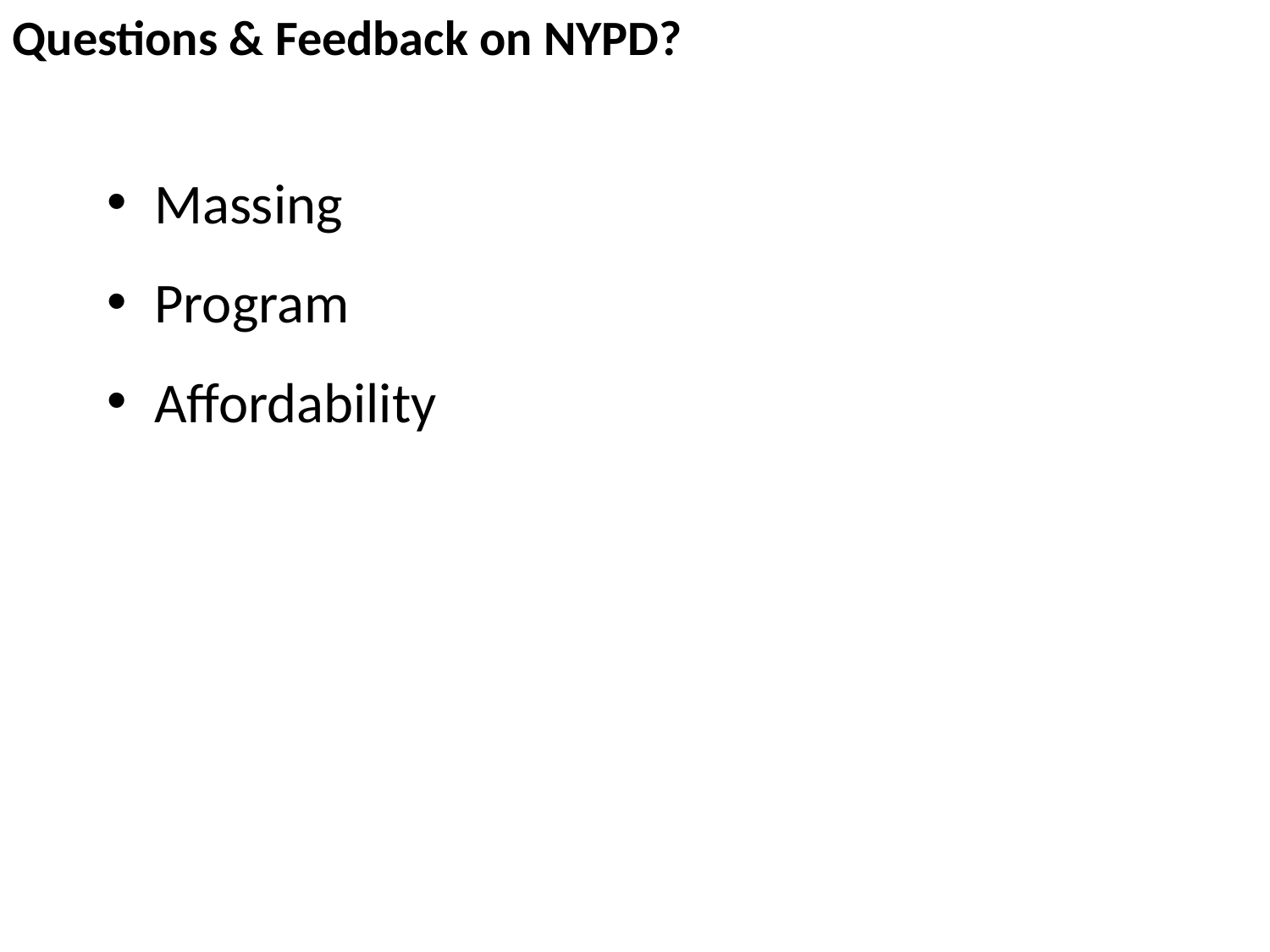

Questions & Feedback on NYPD?
Massing
Program
Affordability